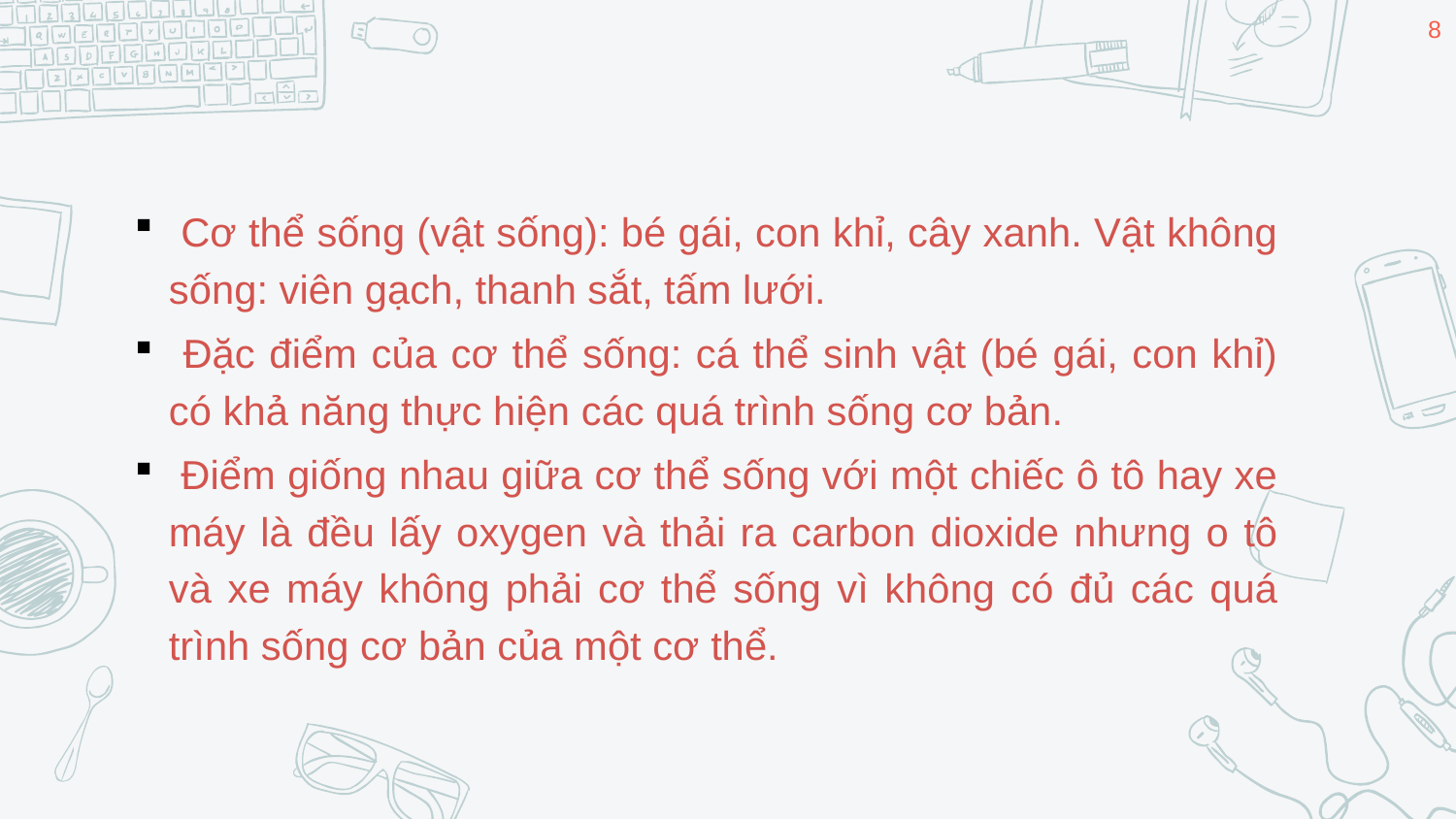

8
 Cơ thể sống (vật sống): bé gái, con khỉ, cây xanh. Vật không sống: viên gạch, thanh sắt, tấm lưới.
 Đặc điểm của cơ thể sống: cá thể sinh vật (bé gái, con khỉ) có khả năng thực hiện các quá trình sống cơ bản.
 Điểm giống nhau giữa cơ thể sống với một chiếc ô tô hay xe máy là đều lấy oxygen và thải ra carbon dioxide nhưng o tô và xe máy không phải cơ thể sống vì không có đủ các quá trình sống cơ bản của một cơ thể.